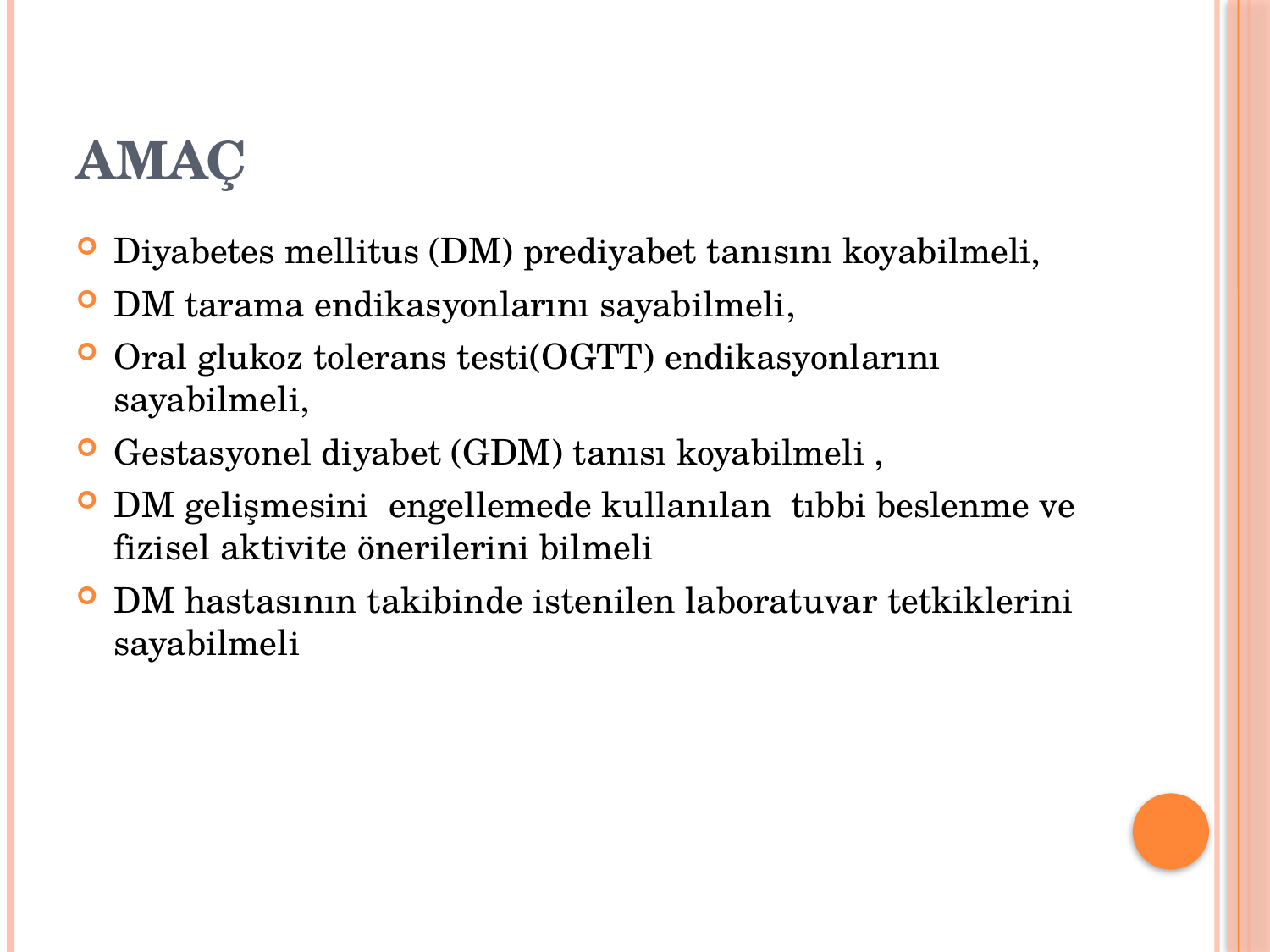

# AMAÇ
Diyabetes mellitus (DM) prediyabet tanısını koyabilmeli,
DM tarama endikasyonlarını sayabilmeli,
Oral glukoz tolerans testi(OGTT) endikasyonlarını sayabilmeli,
Gestasyonel diyabet (GDM) tanısı koyabilmeli ,
DM gelişmesini  engellemede kullanılan  tıbbi beslenme ve fizisel aktivite önerilerini bilmeli
DM hastasının takibinde istenilen laboratuvar tetkiklerini sayabilmeli